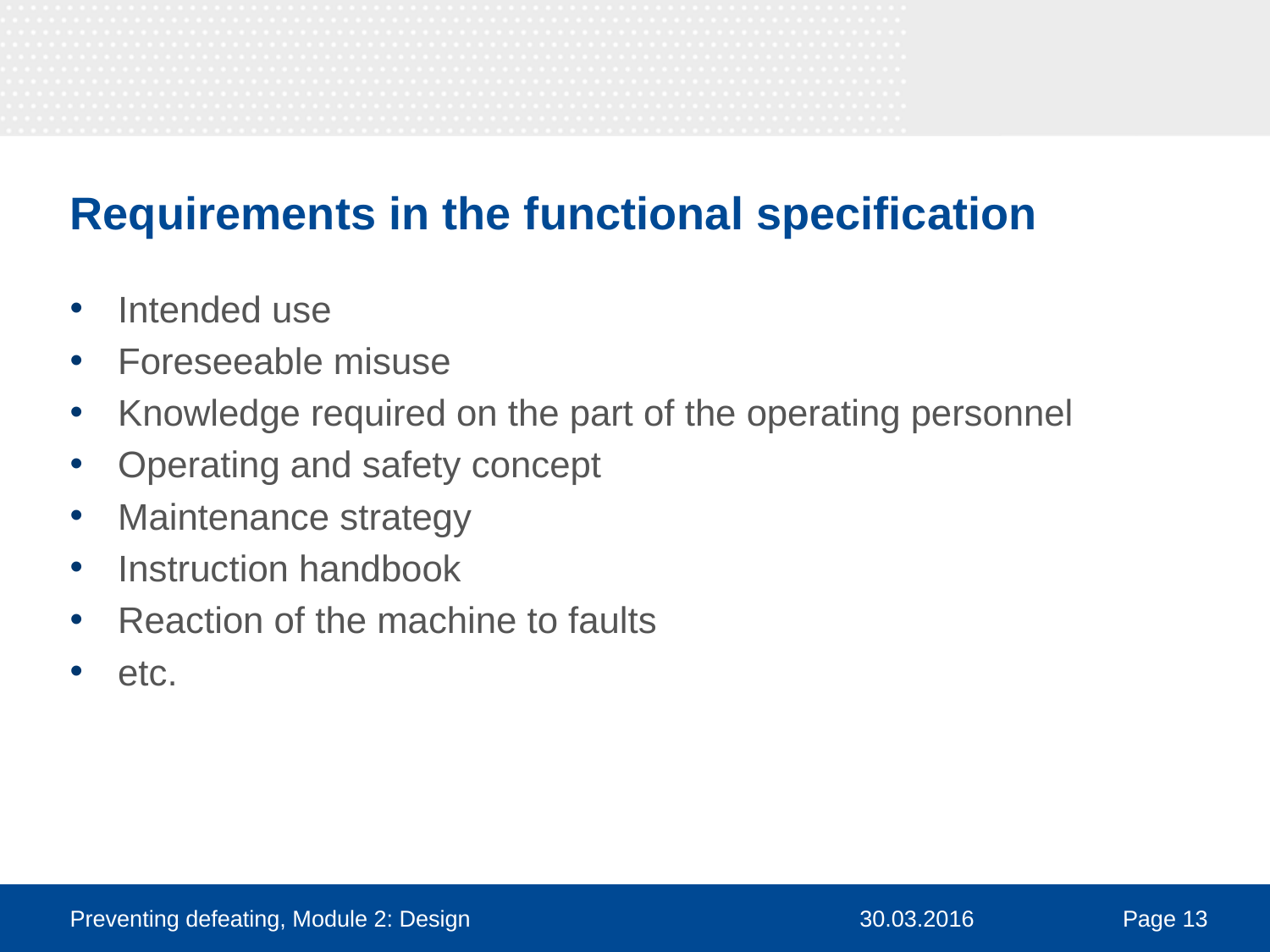

# Requirements in the functional specification
Intended use
Foreseeable misuse
Knowledge required on the part of the operating personnel
Operating and safety concept
Maintenance strategy
Instruction handbook
Reaction of the machine to faults
etc.

Preventing defeating, Module 2: Design
30.03.2016
Page 13